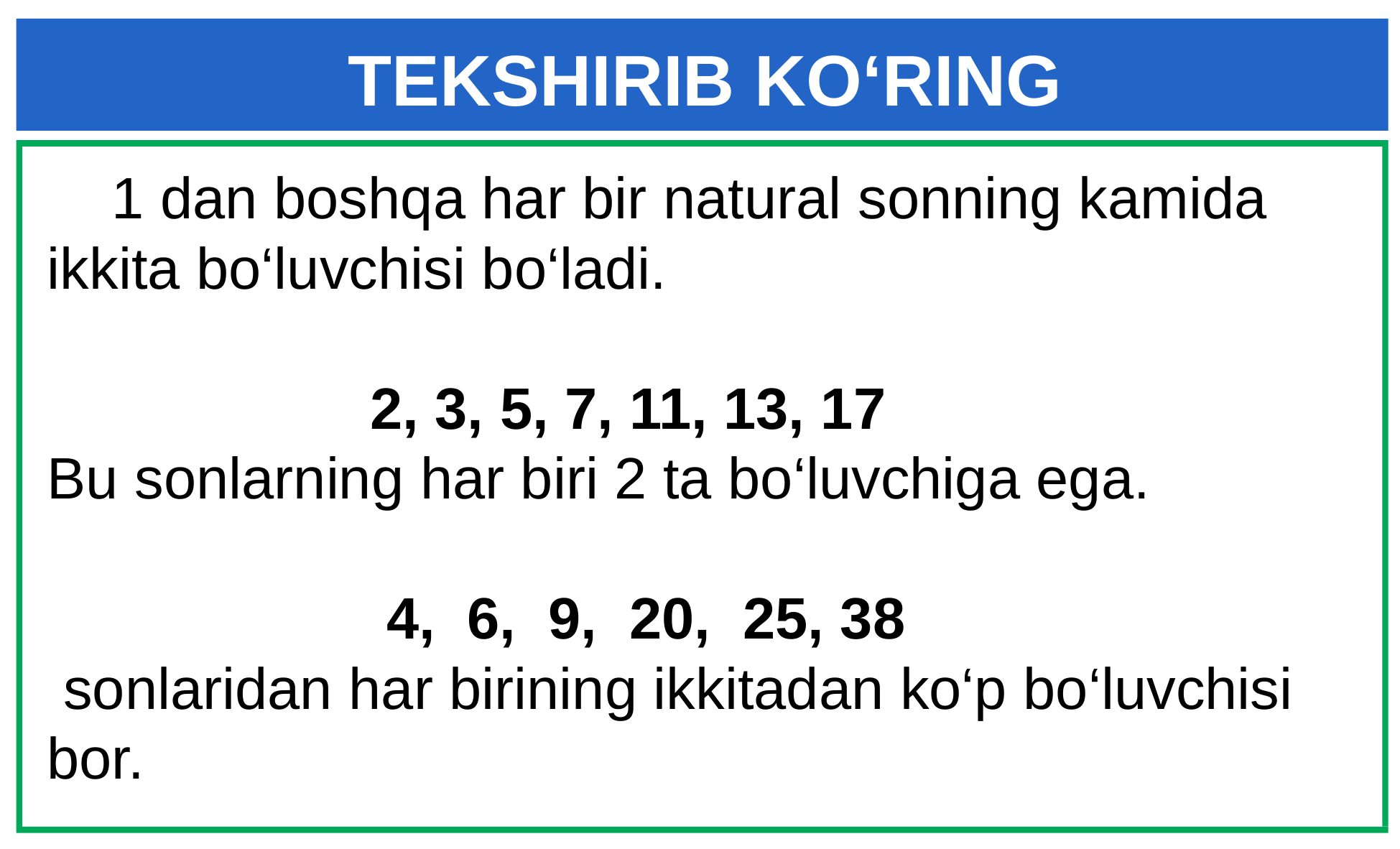

# TEKSHIRIB KO‘RING
    1 dan boshqa har bir natural sonning kamida ikkita bo‘luvchisi bo‘ladi.

                    2, 3, 5, 7, 11, 13, 17
Bu sonlarning har biri 2 ta bo‘luvchiga ega.

                     4,  6,  9,  20,  25, 38
 sonlaridan har birining ikkitadan ko‘p bo‘luvchisi bor.